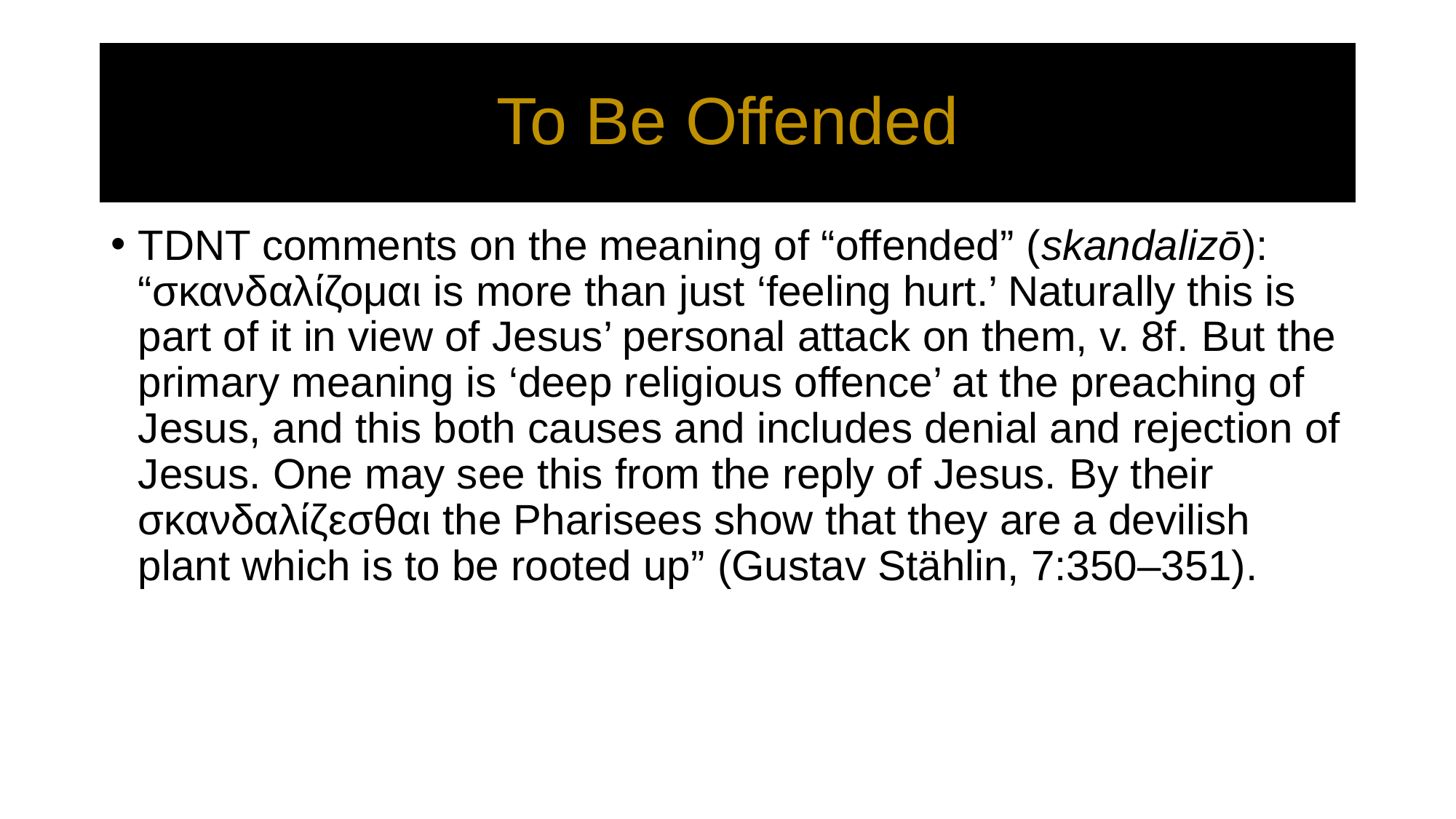

# To Be Offended
TDNT comments on the meaning of “offended” (skandalizō): “σκανδαλίζομαι is more than just ‘feeling hurt.’ Naturally this is part of it in view of Jesus’ personal attack on them, v. 8f. But the primary meaning is ‘deep religious offence’ at the preaching of Jesus, and this both causes and includes denial and rejection of Jesus. One may see this from the reply of Jesus. By their σκανδαλίζεσθαι the Pharisees show that they are a devilish plant which is to be rooted up” (Gustav Stählin, 7:350–351).